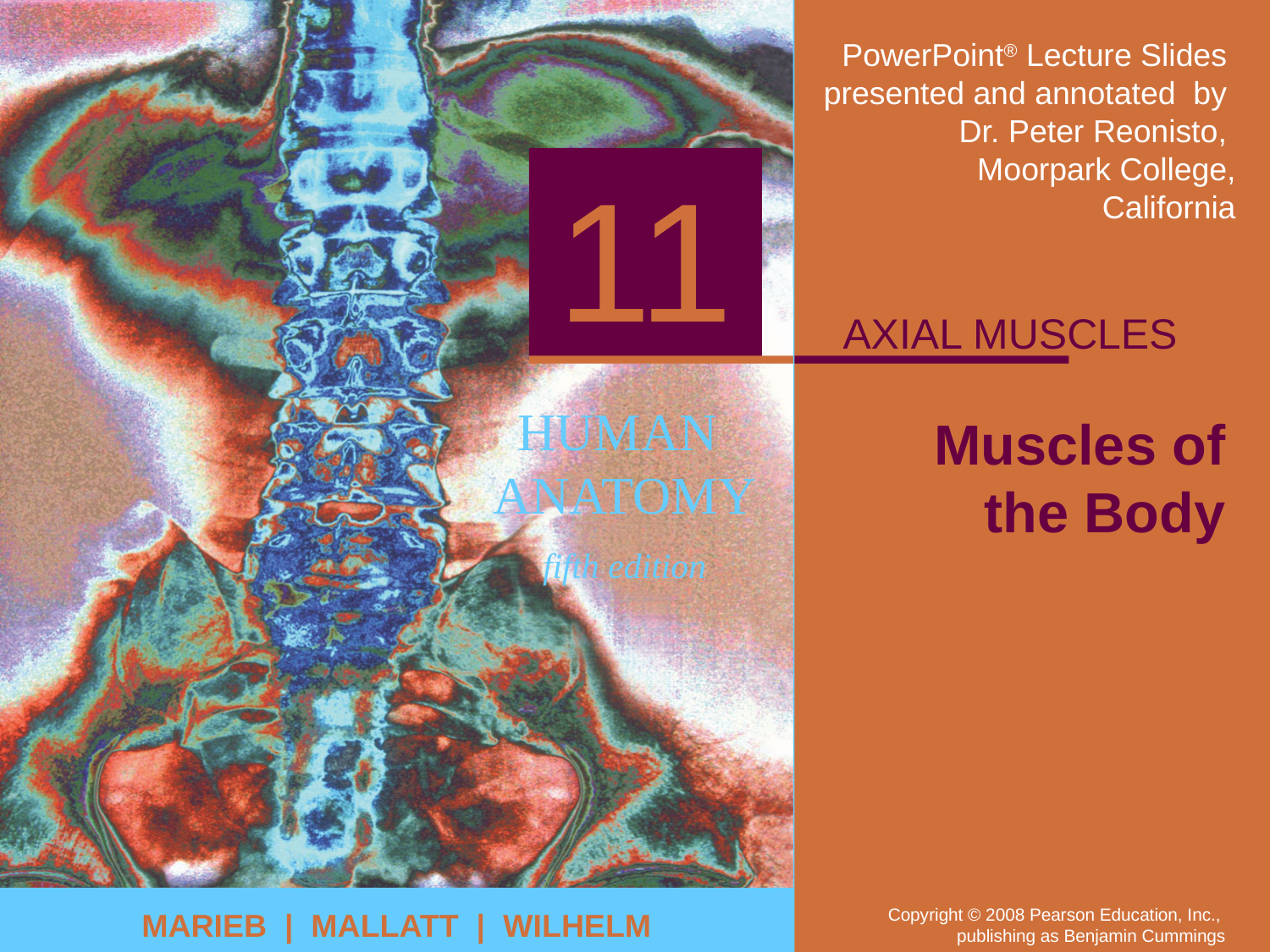

AXIAL MUSCLES
# Muscles of the Body